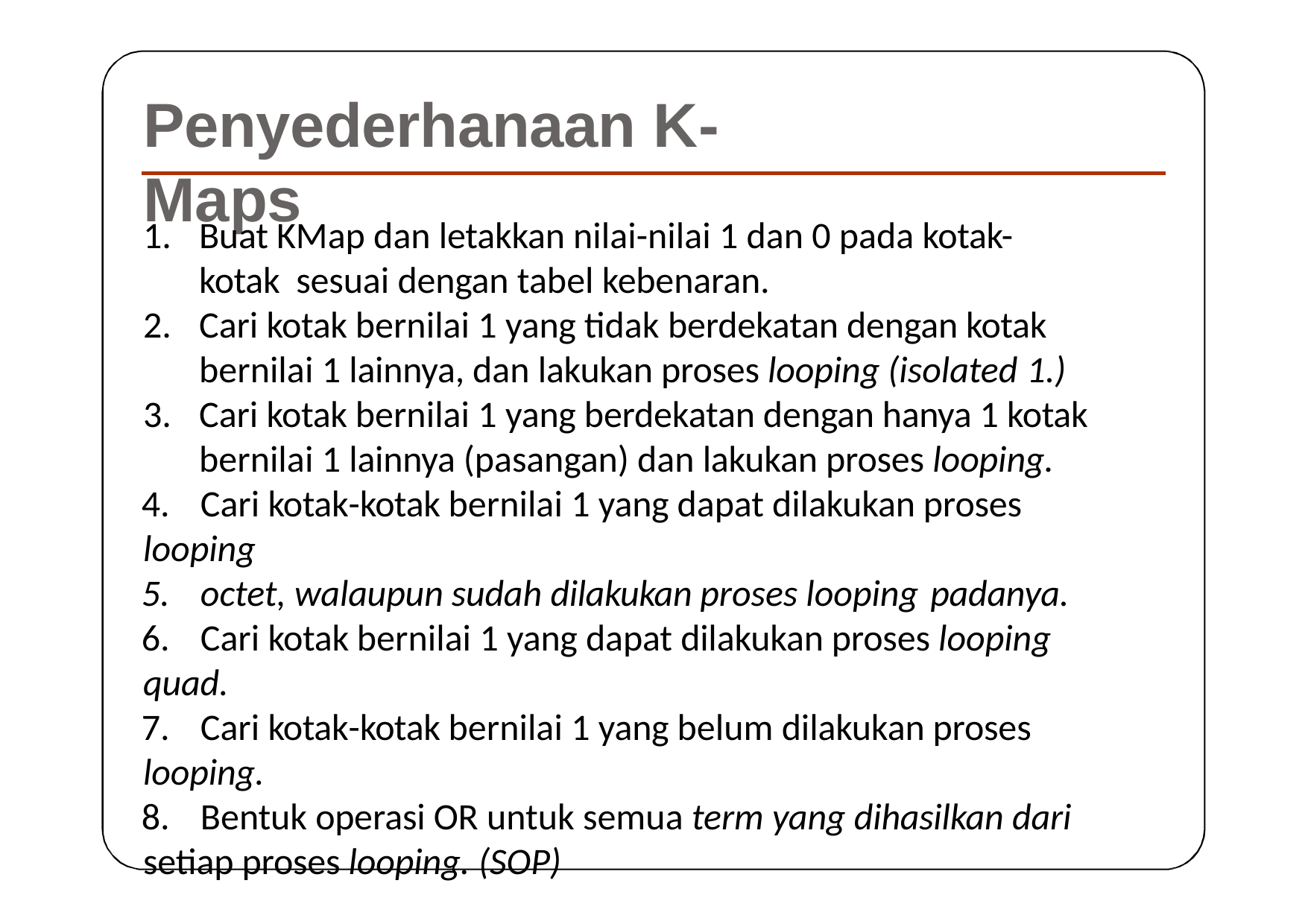

# Penyederhanaan K-Maps

1.	Buat KMap dan letakkan nilai-nilai 1 dan 0 pada kotak-kotak  sesuai dengan tabel kebenaran.
2.	Cari kotak bernilai 1 yang tidak berdekatan dengan kotak  bernilai 1 lainnya, dan lakukan proses looping (isolated 1.)
3.	Cari kotak bernilai 1 yang berdekatan dengan hanya 1 kotak  bernilai 1 lainnya (pasangan) dan lakukan proses looping.
4.	Cari kotak-kotak bernilai 1 yang dapat dilakukan proses looping
5.	octet, walaupun sudah dilakukan proses looping padanya.
6.	Cari kotak bernilai 1 yang dapat dilakukan proses looping quad.
7.	Cari kotak-kotak bernilai 1 yang belum dilakukan proses looping.
8.	Bentuk operasi OR untuk semua term yang dihasilkan dari
setiap proses looping. (SOP)
Minimalkan penggunaan jumlah loop.